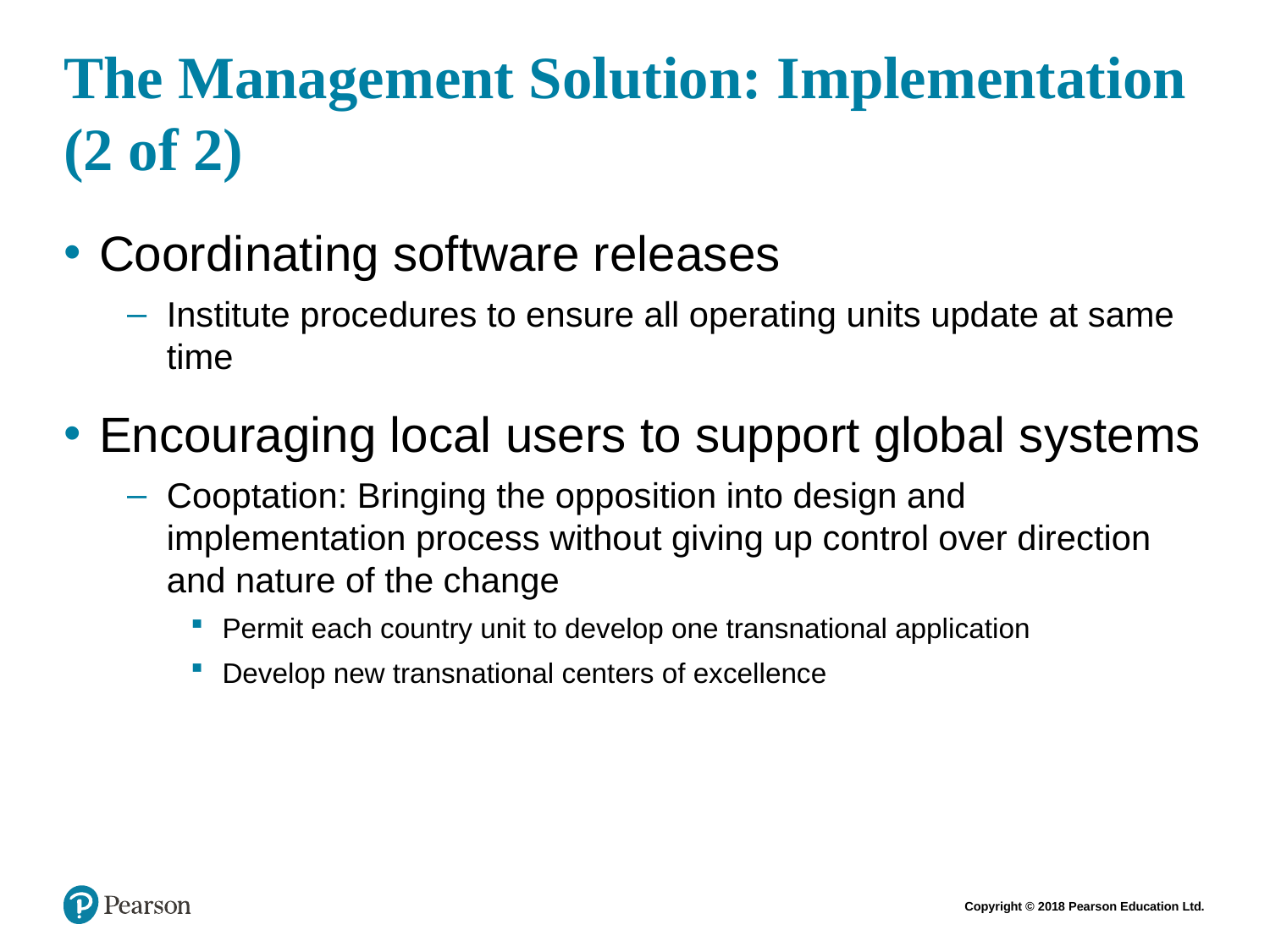

# The Management Solution: Implementation (2 of 2)
Coordinating software releases
Institute procedures to ensure all operating units update at same time
Encouraging local users to support global systems
Cooptation: Bringing the opposition into design and implementation process without giving up control over direction and nature of the change
Permit each country unit to develop one transnational application
Develop new transnational centers of excellence